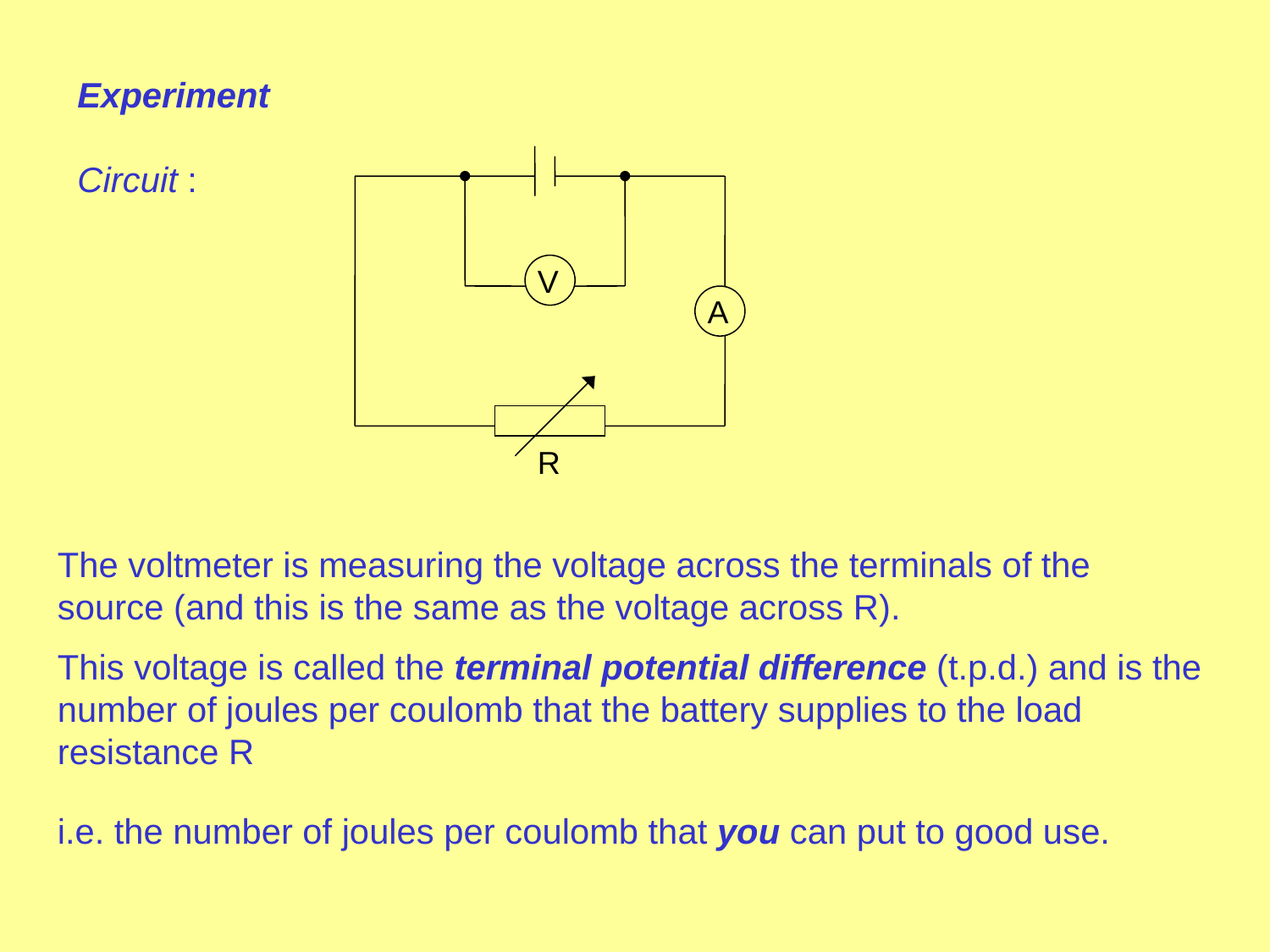

Experiment

Circuit :

V

A

R
The voltmeter is measuring the voltage across the terminals of the source (and this is the same as the voltage across R).
This voltage is called the terminal potential difference (t.p.d.) and is the number of joules per coulomb that the battery supplies to the load resistance R
i.e. the number of joules per coulomb that you can put to good use.